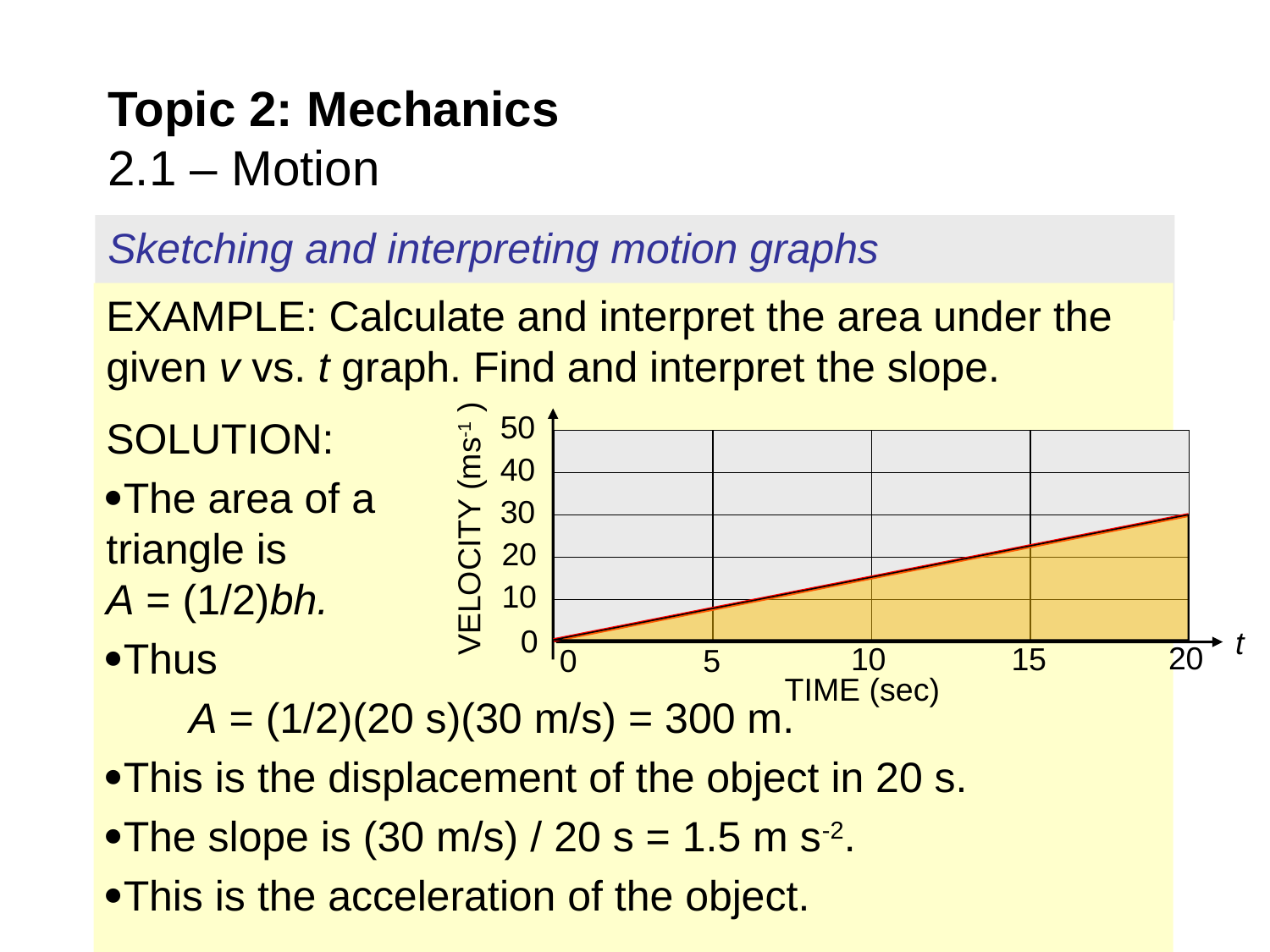

# Topic 2: Mechanics 2.1 – Motion
Sketching and interpreting motion graphs
EXAMPLE: Calculate and interpret the area under the given v vs. t graph. Find and interpret the slope.
SOLUTION:
•The area of a                                                             triangle is                                                                          A = (1/2)bh.
•Thus
       A = (1/2)(20 s)(30 m/s) = 300 m.
•This is the displacement of the object in 20 s.
•The slope is (30 m/s) / 20 s = 1.5 m s-2.
•This is the acceleration of the object.
50

40
30
VELOCITY (ms-1 )
20
10
0
t
20
15
10
0
5

TIME (sec)